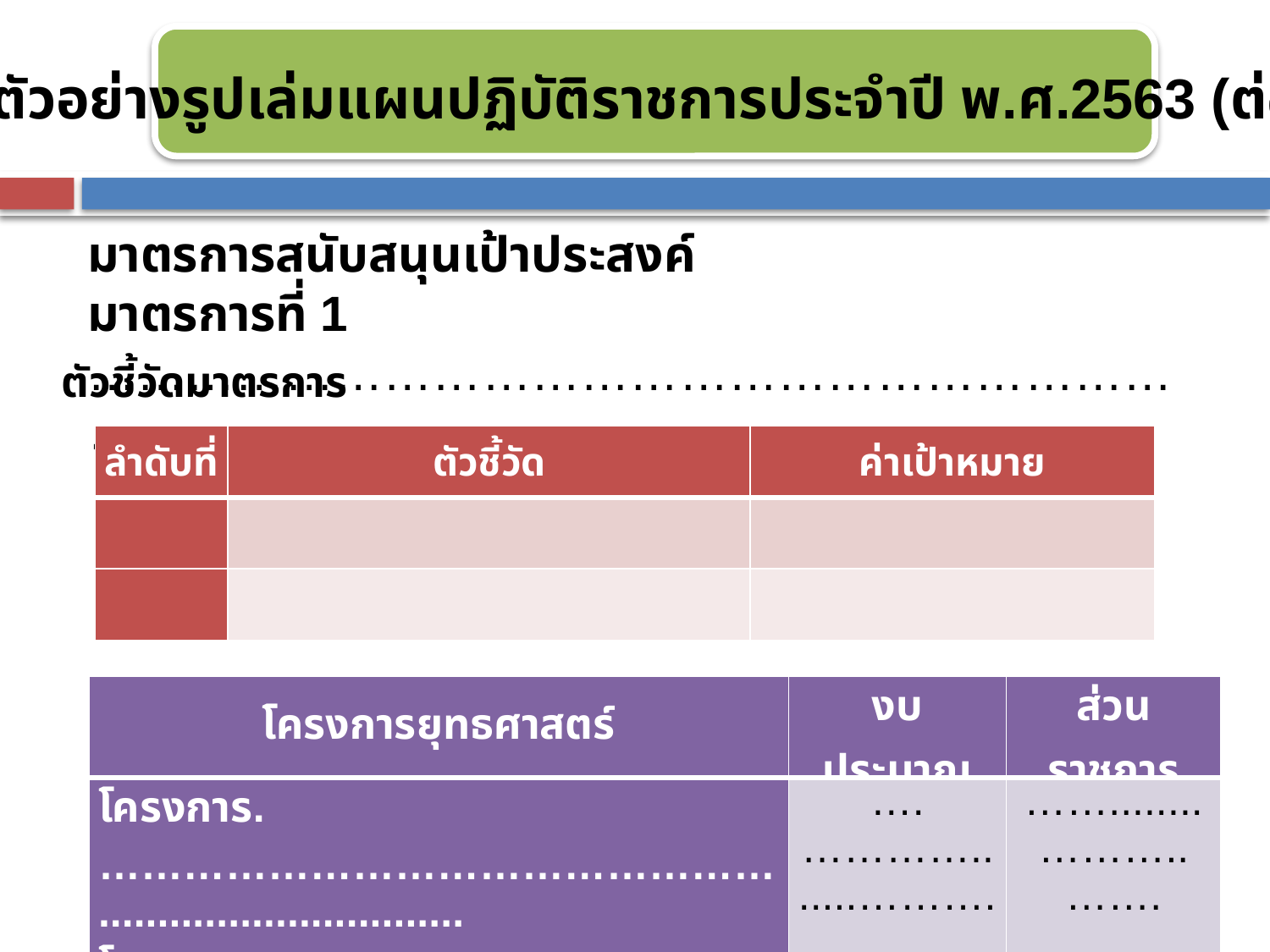

ตัวอย่างรูปเล่มแผนปฏิบัติราชการประจำปี พ.ศ.2563 (ต่อ)

มาตรการสนับสนุนเป้าประสงค์
มาตรการที่ 1 …………………………………………………………………………………………
ตัวชี้วัดมาตรการ
| ลำดับที่ | ตัวชี้วัด | ค่าเป้าหมาย |
| --- | --- | --- |
|  |  |  |
|  |  |  |
| โครงการยุทธศาสตร์ | งบประมาณ | ส่วนราชการ |
| --- | --- | --- |
| โครงการ.…………………………………………............................... โครงการ………………………………….....................................… | ….………….......……….………….......…… | ……........………..…….………….......… |